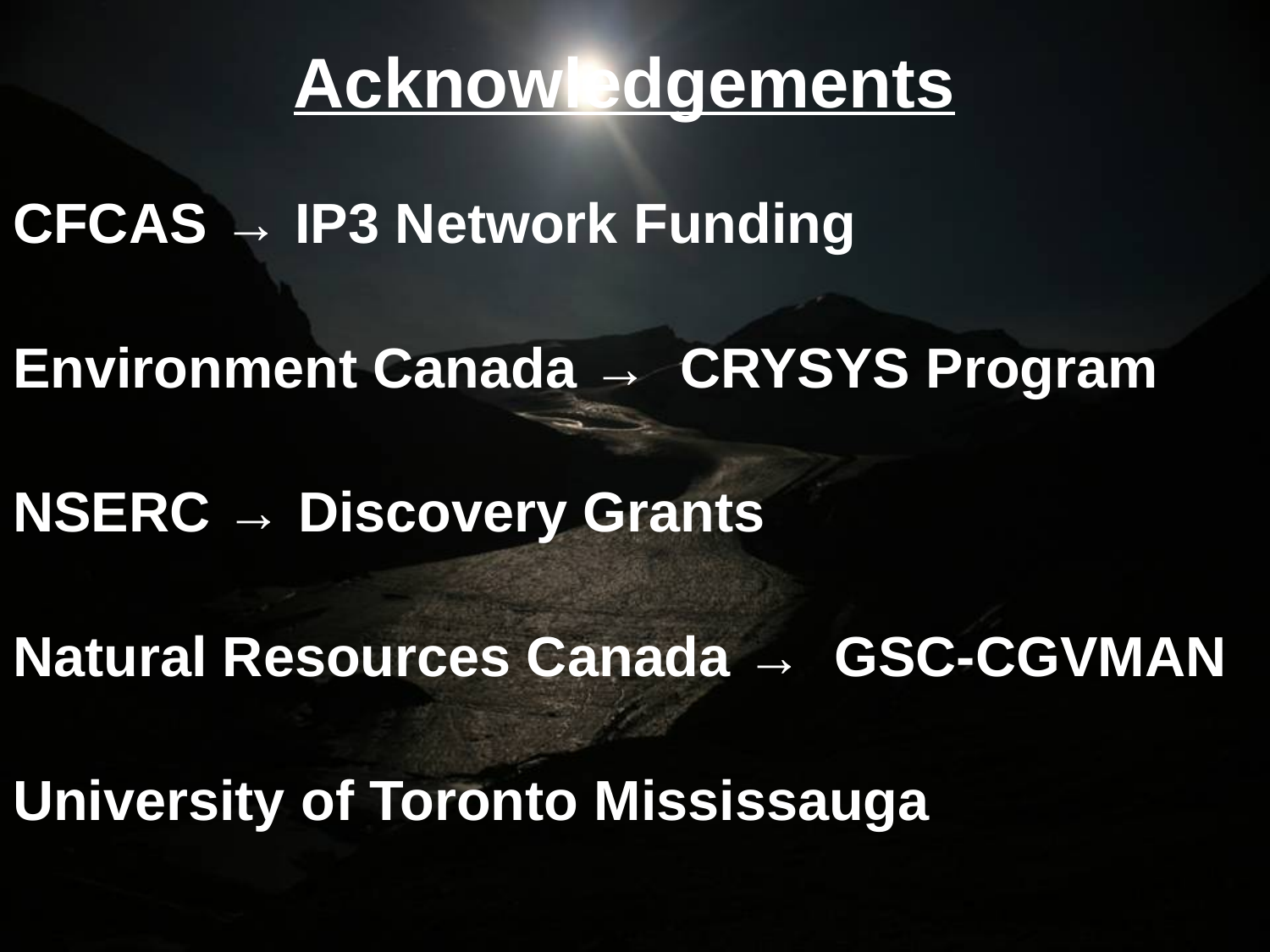

# Acknowledgements
CFCAS → IP3 Network Funding

Environment Canada →  CRYSYS Program

NSERC → Discovery Grants

Natural Resources Canada →  GSC-CGVMAN

University of Toronto Mississauga